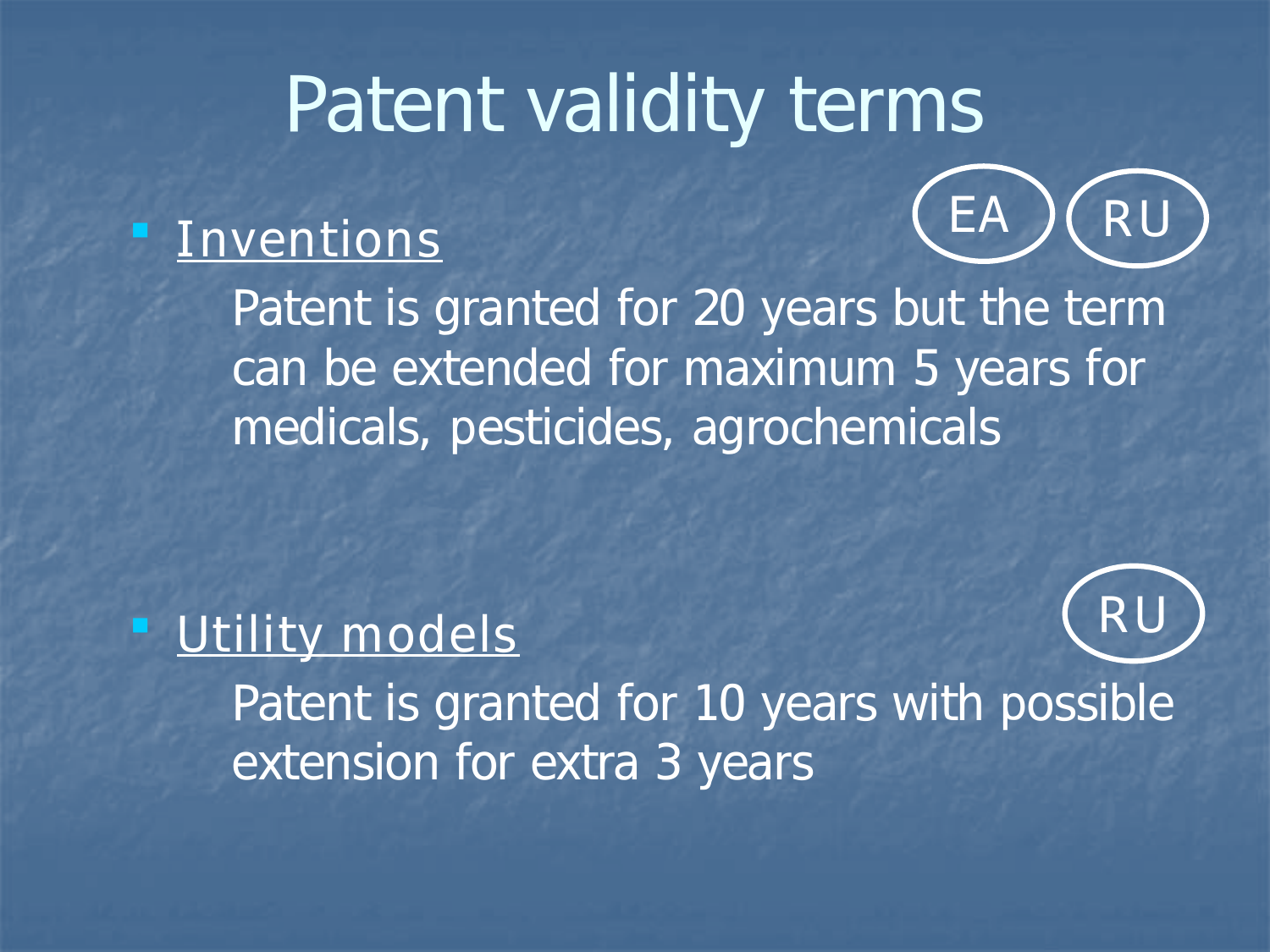

# Patent validity terms

EA
RU
Inventions
	Patent is granted for 20 years but the term can be extended for maximum 5 years for medicals, pesticides, agrochemicals

Utility models
	Patent is granted for 10 years with possible extension for extra 3 years

RU